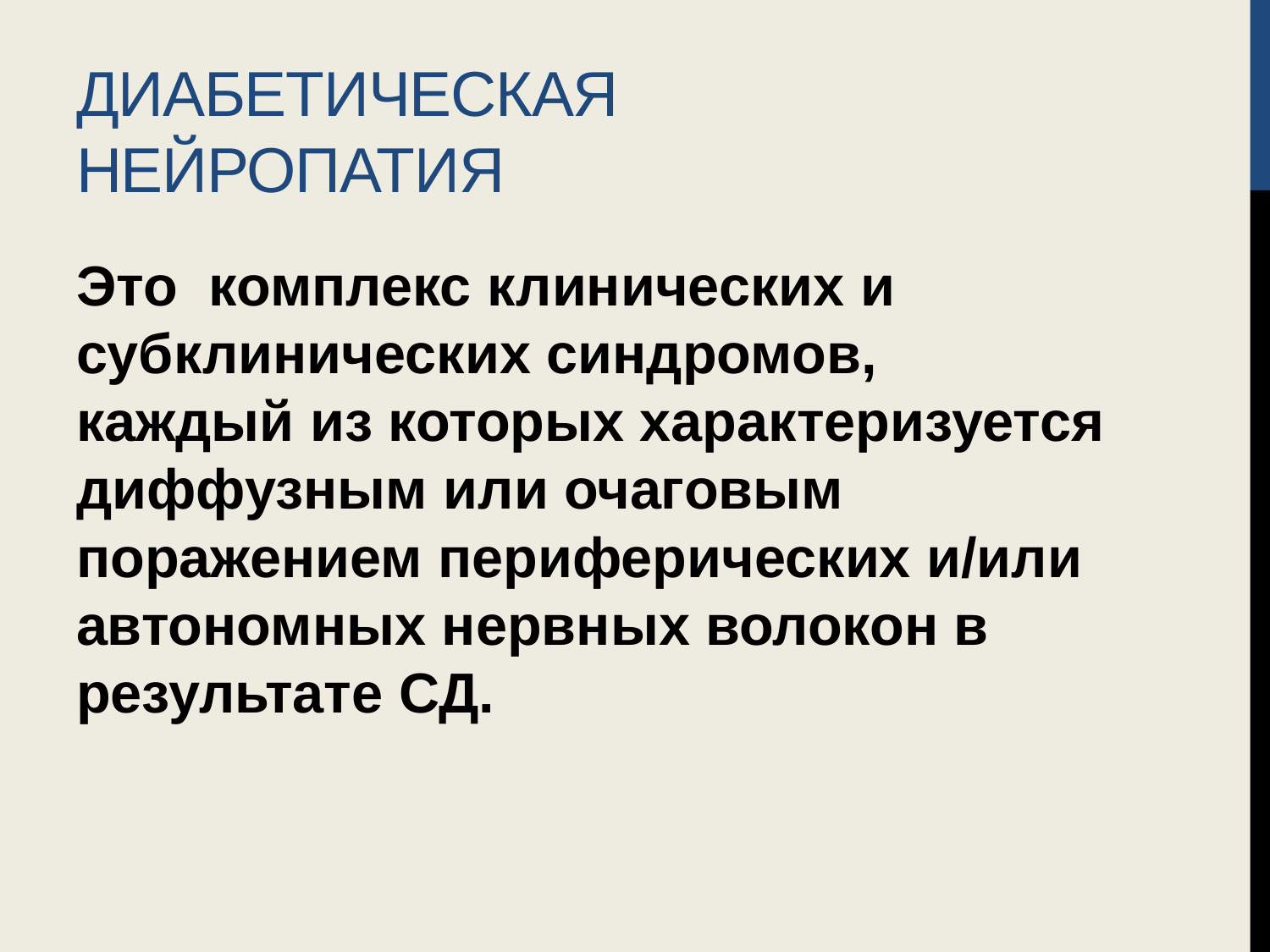

# Диабетическая нейропатия
Это  комплекс клинических и субклинических синдромов, каждый из которых характеризуется диффузным или очаговым поражением периферических и/или автономных нервных волокон в результате СД.